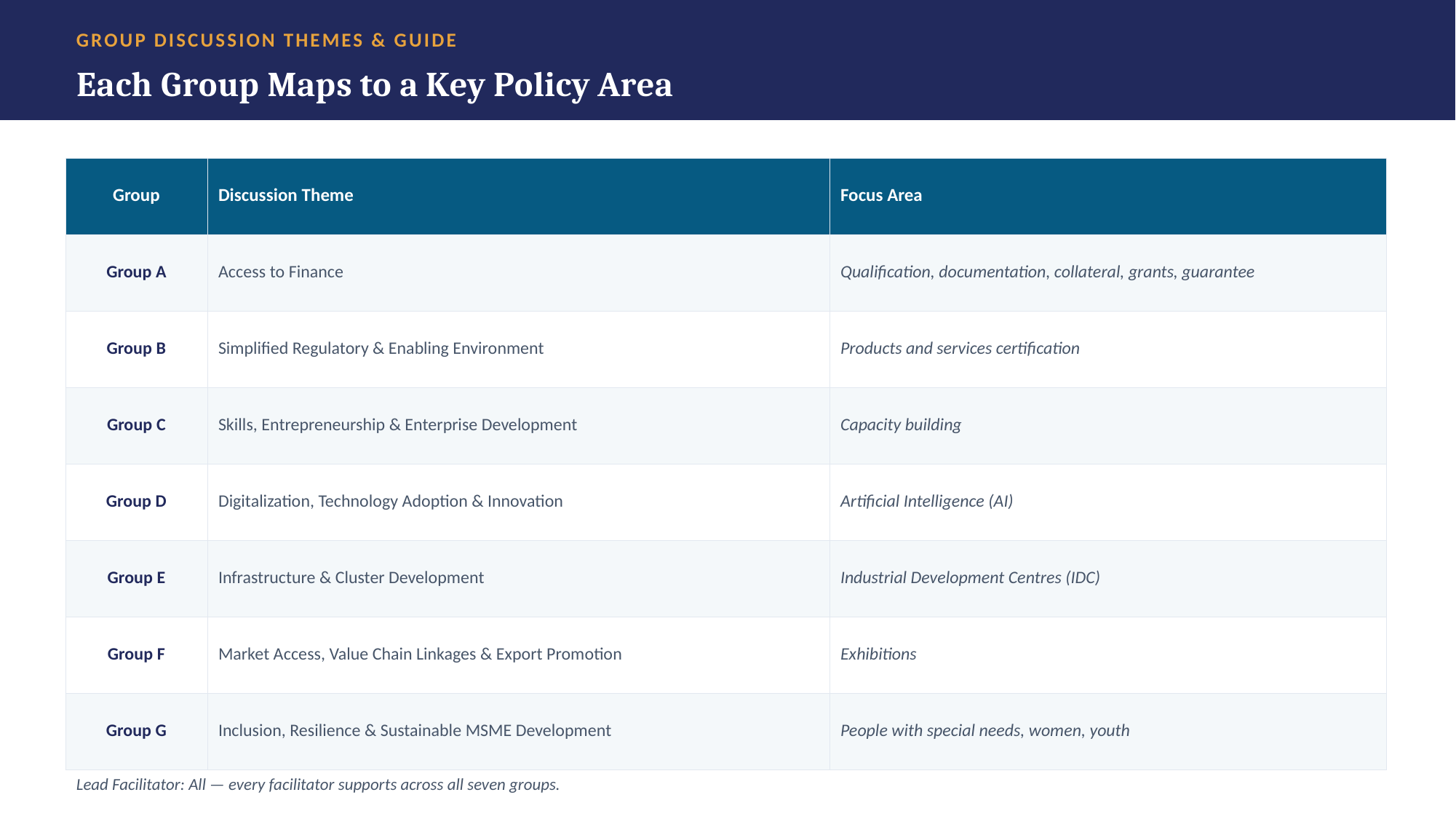

GROUP DISCUSSION THEMES & GUIDE
Each Group Maps to a Key Policy Area
| Group | Discussion Theme | Focus Area |
| --- | --- | --- |
| Group A | Access to Finance | Qualification, documentation, collateral, grants, guarantee |
| Group B | Simplified Regulatory & Enabling Environment | Products and services certification |
| Group C | Skills, Entrepreneurship & Enterprise Development | Capacity building |
| Group D | Digitalization, Technology Adoption & Innovation | Artificial Intelligence (AI) |
| Group E | Infrastructure & Cluster Development | Industrial Development Centres (IDC) |
| Group F | Market Access, Value Chain Linkages & Export Promotion | Exhibitions |
| Group G | Inclusion, Resilience & Sustainable MSME Development | People with special needs, women, youth |
Lead Facilitator: All — every facilitator supports across all seven groups.